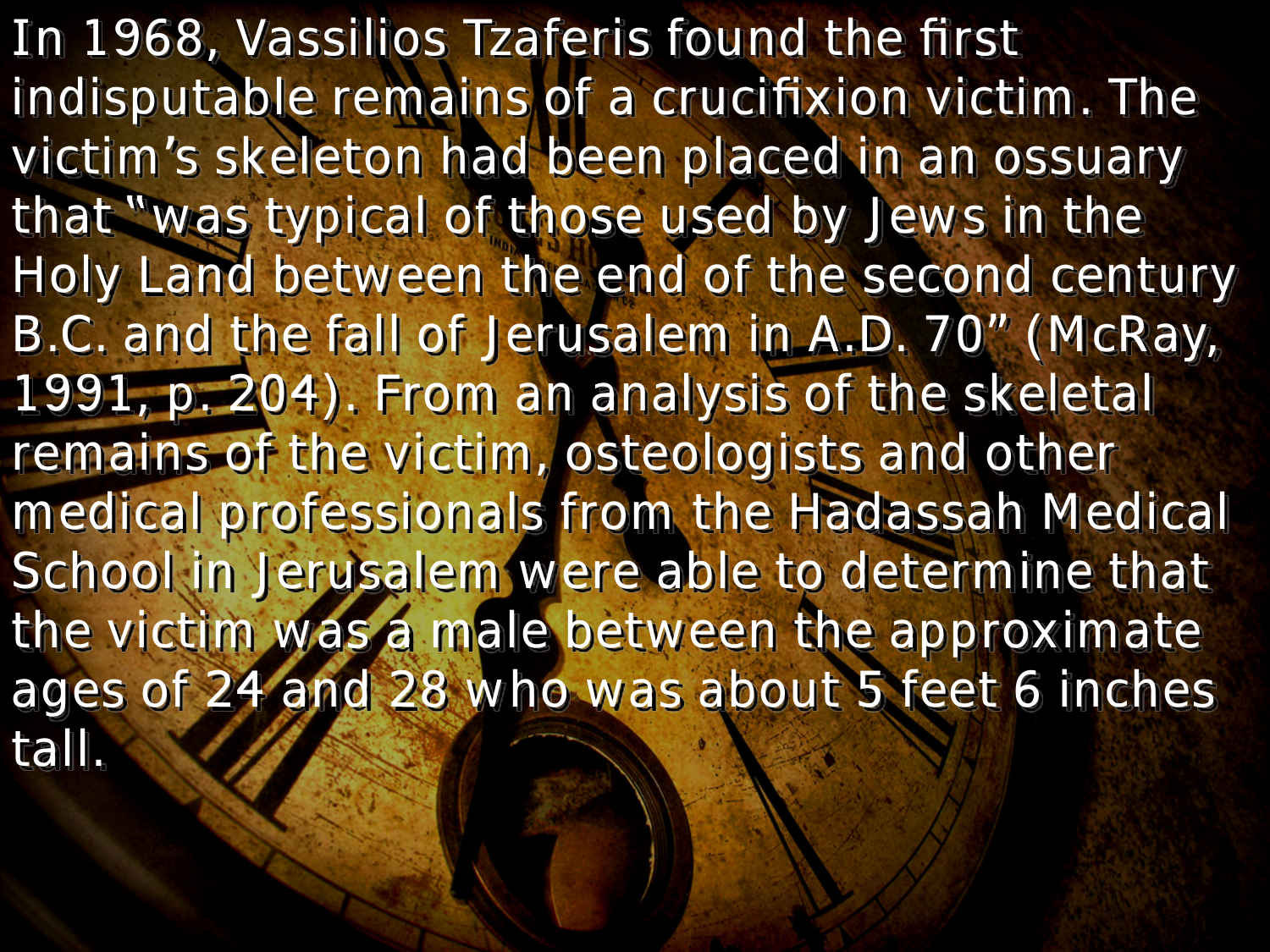

In 1968, Vassilios Tzaferis found the first indisputable remains of a crucifixion victim. The victim’s skeleton had been placed in an ossuary that “was typical of those used by Jews in the Holy Land between the end of the second century B.C. and the fall of Jerusalem in A.D. 70” (McRay, 1991, p. 204). From an analysis of the skeletal remains of the victim, osteologists and other medical professionals from the Hadassah Medical School in Jerusalem were able to determine that the victim was a male between the approximate ages of 24 and 28 who was about 5 feet 6 inches tall.